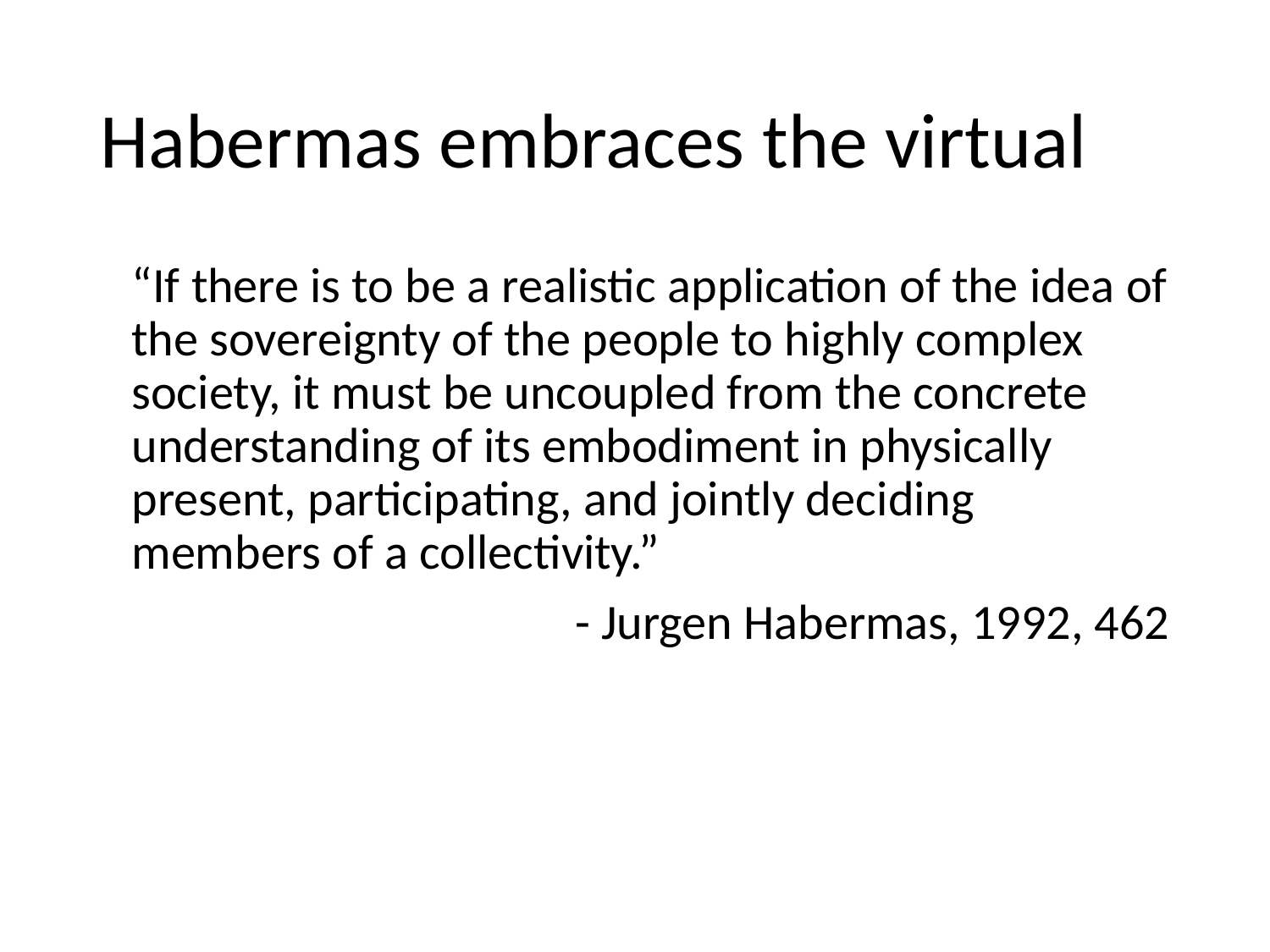

# Habermas embraces the virtual
	“If there is to be a realistic application of the idea of the sovereignty of the people to highly complex society, it must be uncoupled from the concrete understanding of its embodiment in physically present, participating, and jointly deciding members of a collectivity.”
- Jurgen Habermas, 1992, 462